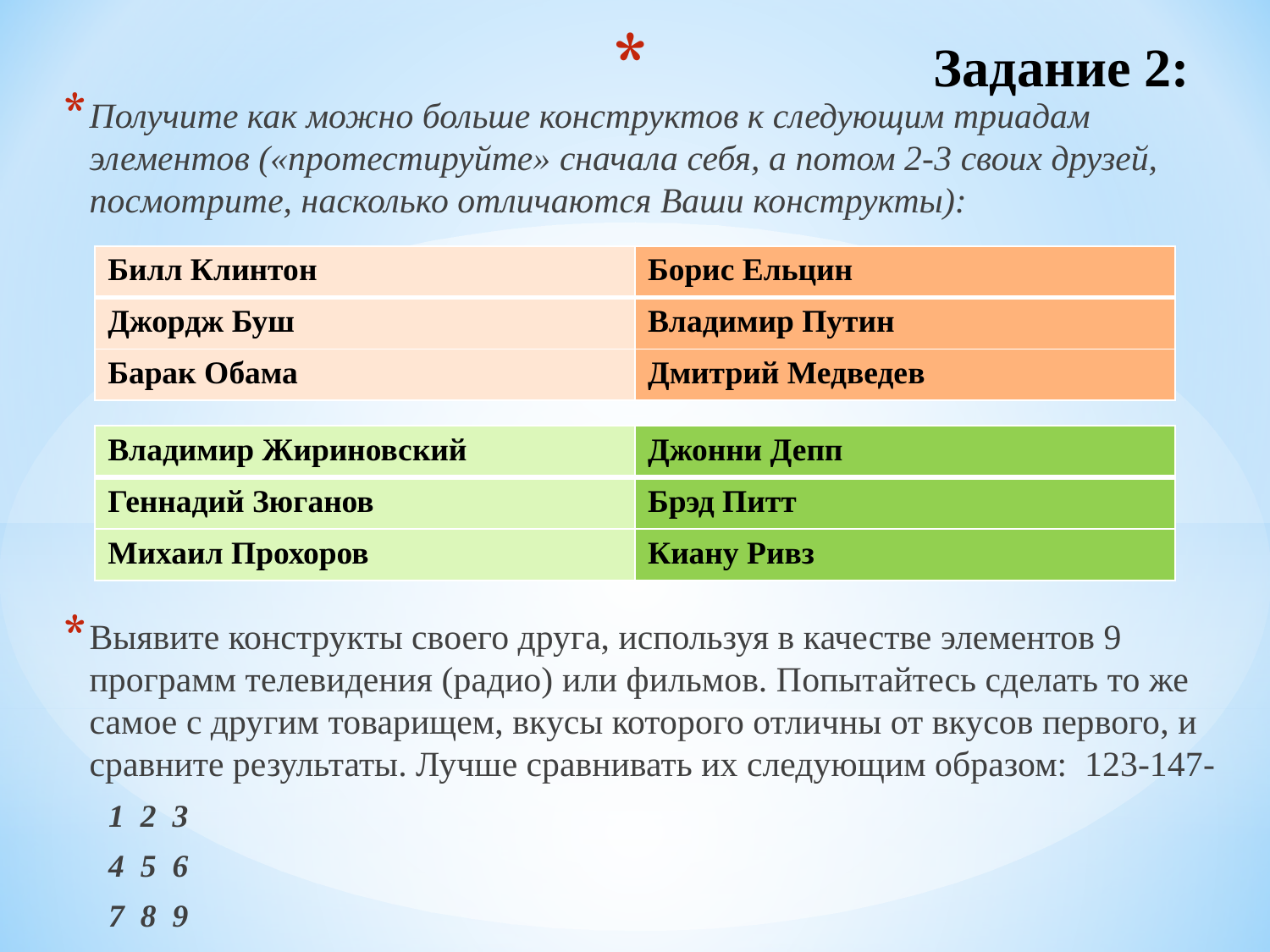

# Задание 2:
Получите как можно больше конструктов к следующим триадам элементов («протестируйте» сначала себя, а потом 2-3 своих друзей, посмотрите, насколько отличаются Ваши конструкты):

Выявите конструкты своего друга, используя в качестве элементов 9 программ телевидения (радио) или фильмов. Попытайтесь сделать то же самое с другим товарищем, вкусы которого отличны от вкусов первого, и сравните результаты. Лучше сравнивать их следующим образом:  123-147-
1  2  3
4  5  6
7  8  9
| Билл Клинтон | Борис Ельцин |
| --- | --- |
| Джордж Буш | Владимир Путин |
| Барак Обама | Дмитрий Медведев |
| Владимир Жириновский | Джонни Депп |
| --- | --- |
| Геннадий Зюганов | Брэд Питт |
| Михаил Прохоров | Киану Ривз |